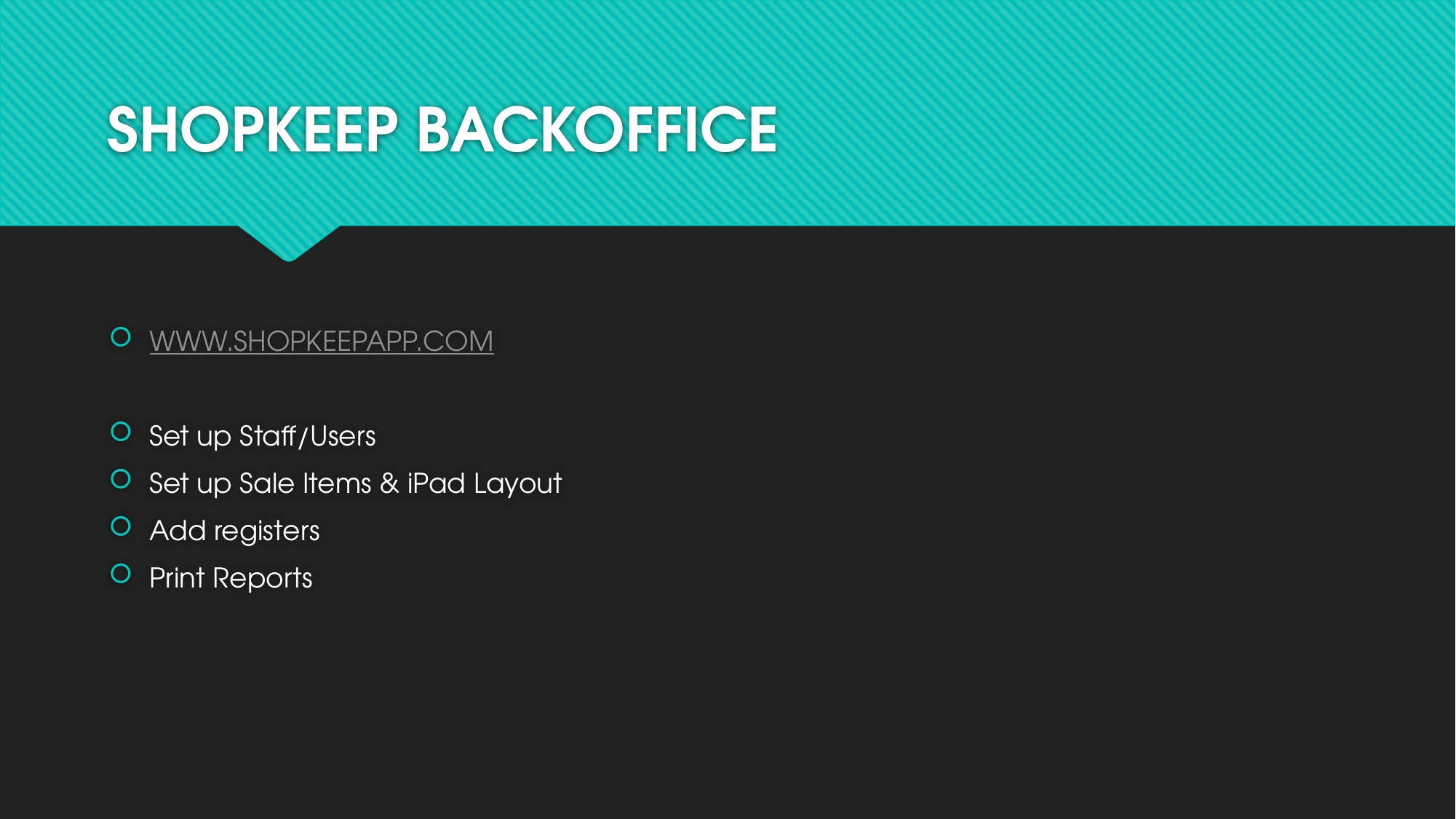

# SHOPKEEP BACKOFFICE
WWW.SHOPKEEPAPP.COM

Set up Staff/Users
Set up Sale Items & iPad Layout
Add registers
Print Reports